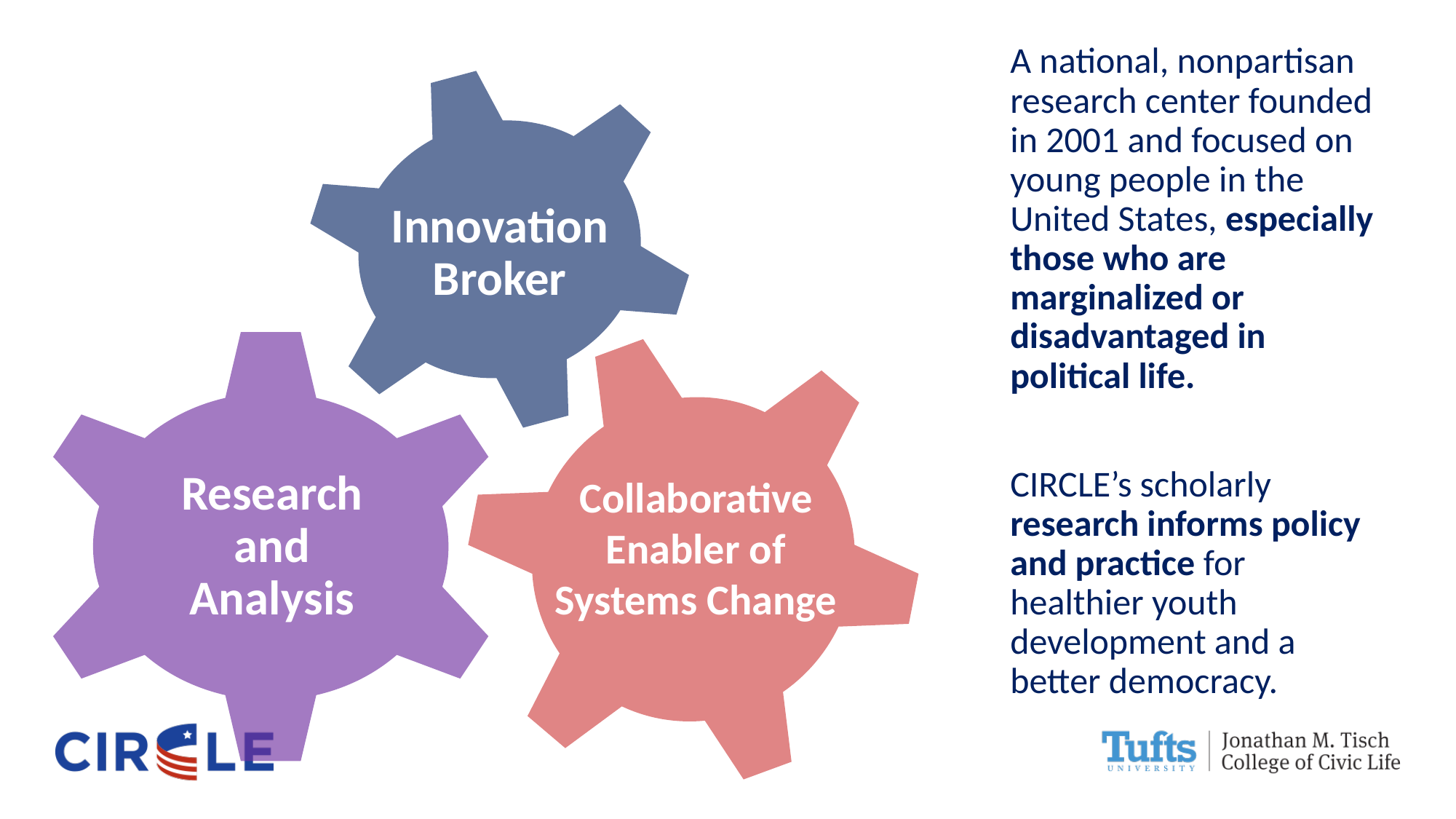

A national, nonpartisan research center founded in 2001 and focused on young people in the United States, especially those who are marginalized or disadvantaged in
political life.

	CIRCLE’s scholarly research informs policy and practice for healthier youth development and a better democracy.

Innovation Broker

Research and Analysis

Collaborative Enabler of Systems Change